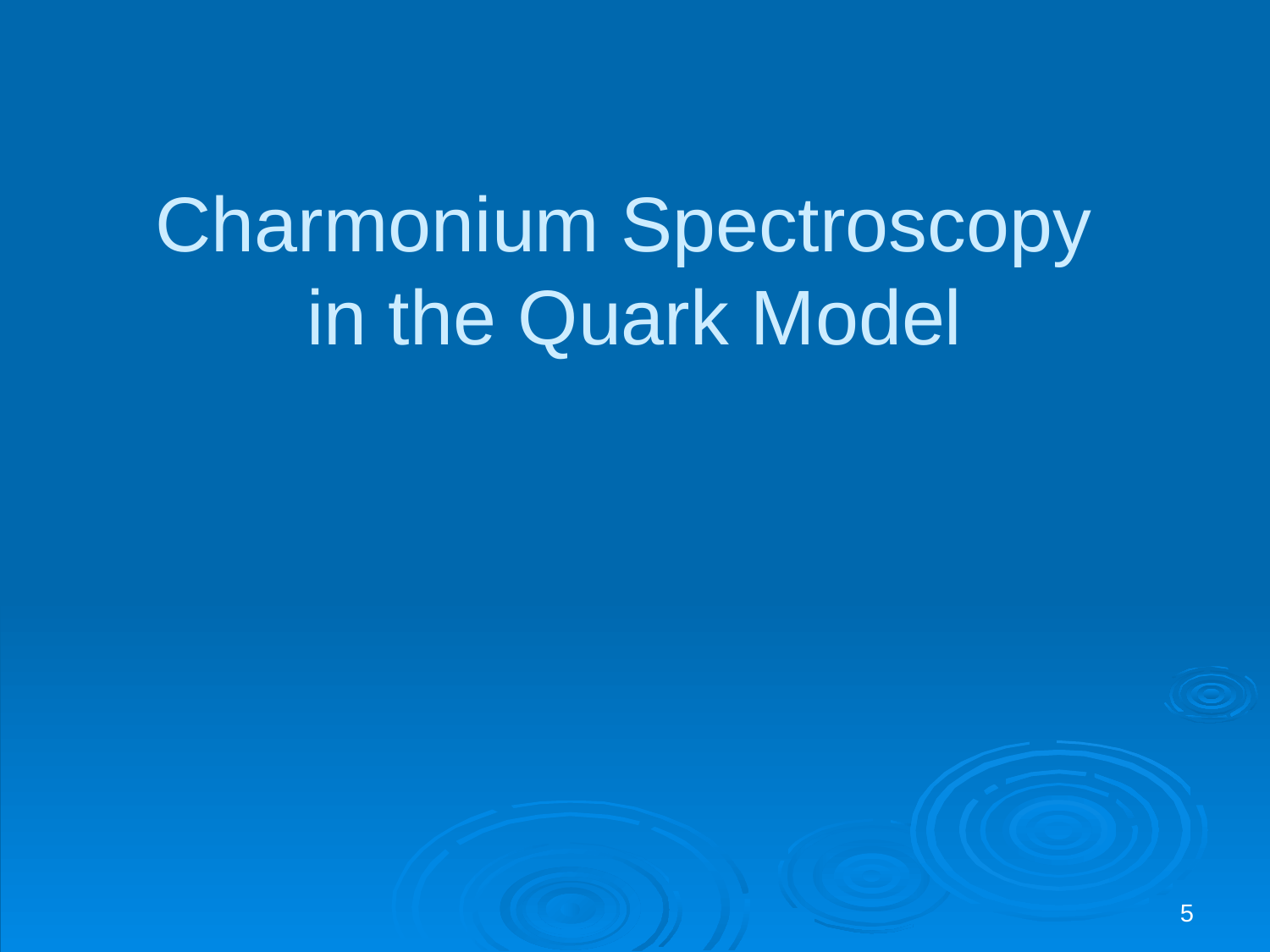

# Charmonium Spectroscopy in the Quark Model
5